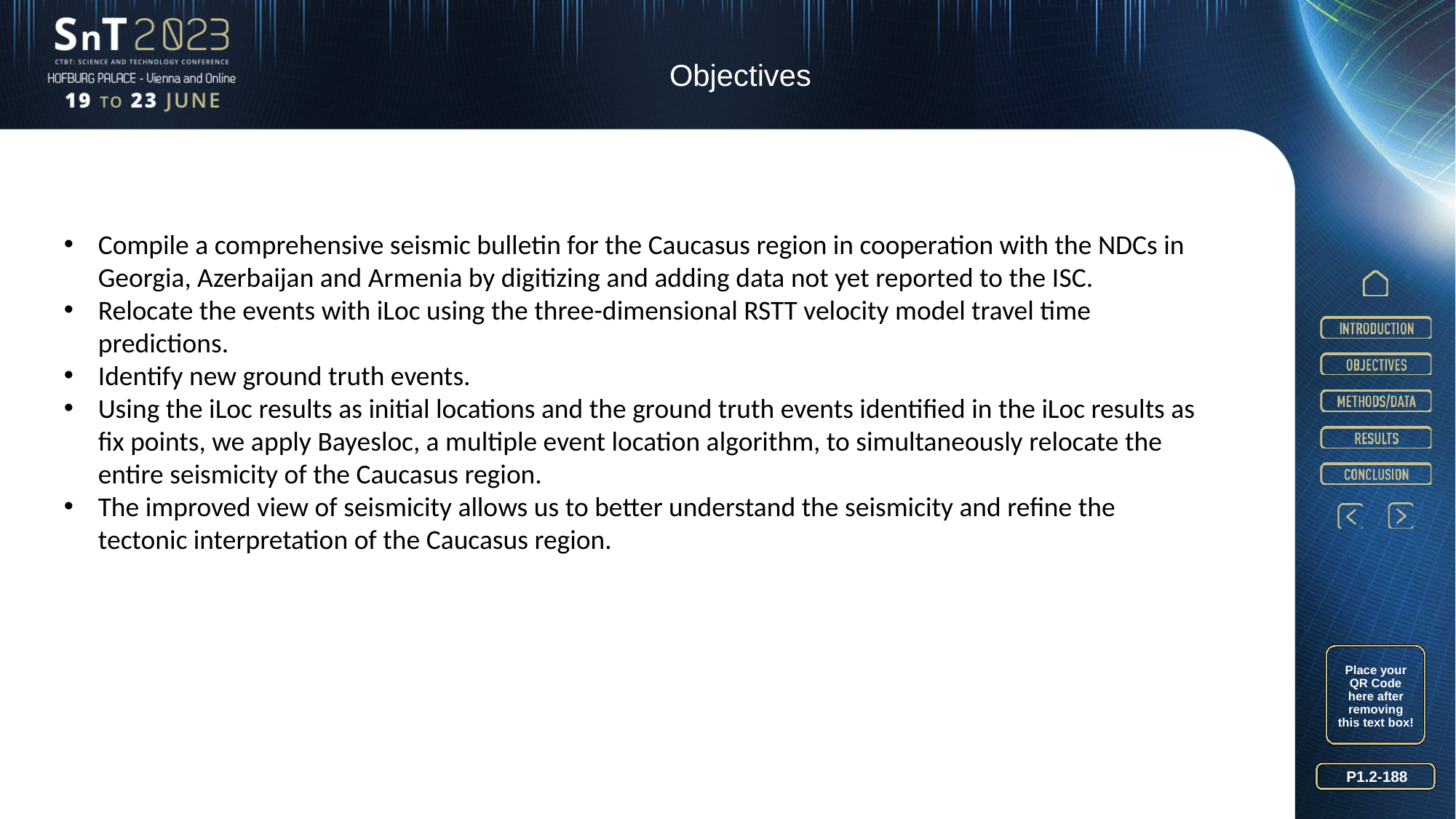

Objectives
Compile a comprehensive seismic bulletin for the Caucasus region in cooperation with the NDCs in Georgia, Azerbaijan and Armenia by digitizing and adding data not yet reported to the ISC.
Relocate the events with iLoc using the three-dimensional RSTT velocity model travel time predictions.
Identify new ground truth events.
Using the iLoc results as initial locations and the ground truth events identified in the iLoc results as fix points, we apply Bayesloc, a multiple event location algorithm, to simultaneously relocate the entire seismicity of the Caucasus region.
The improved view of seismicity allows us to better understand the seismicity and refine the tectonic interpretation of the Caucasus region.
Place your QR Code here after removing this text box!
P1.2-188